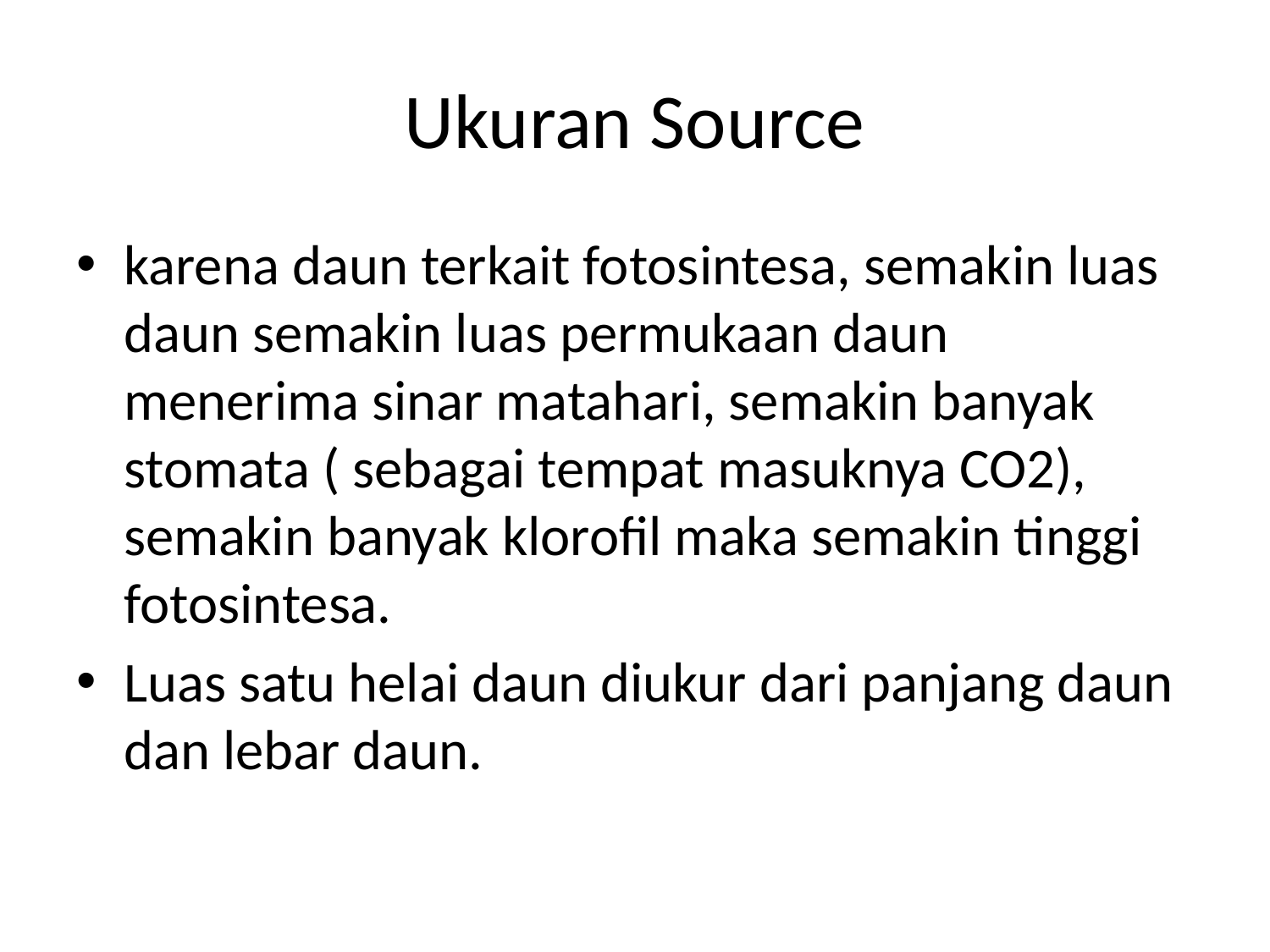

# Ukuran Source
karena daun terkait fotosintesa, semakin luas daun semakin luas permukaan daun menerima sinar matahari, semakin banyak stomata ( sebagai tempat masuknya CO2), semakin banyak klorofil maka semakin tinggi fotosintesa.
Luas satu helai daun diukur dari panjang daun dan lebar daun.